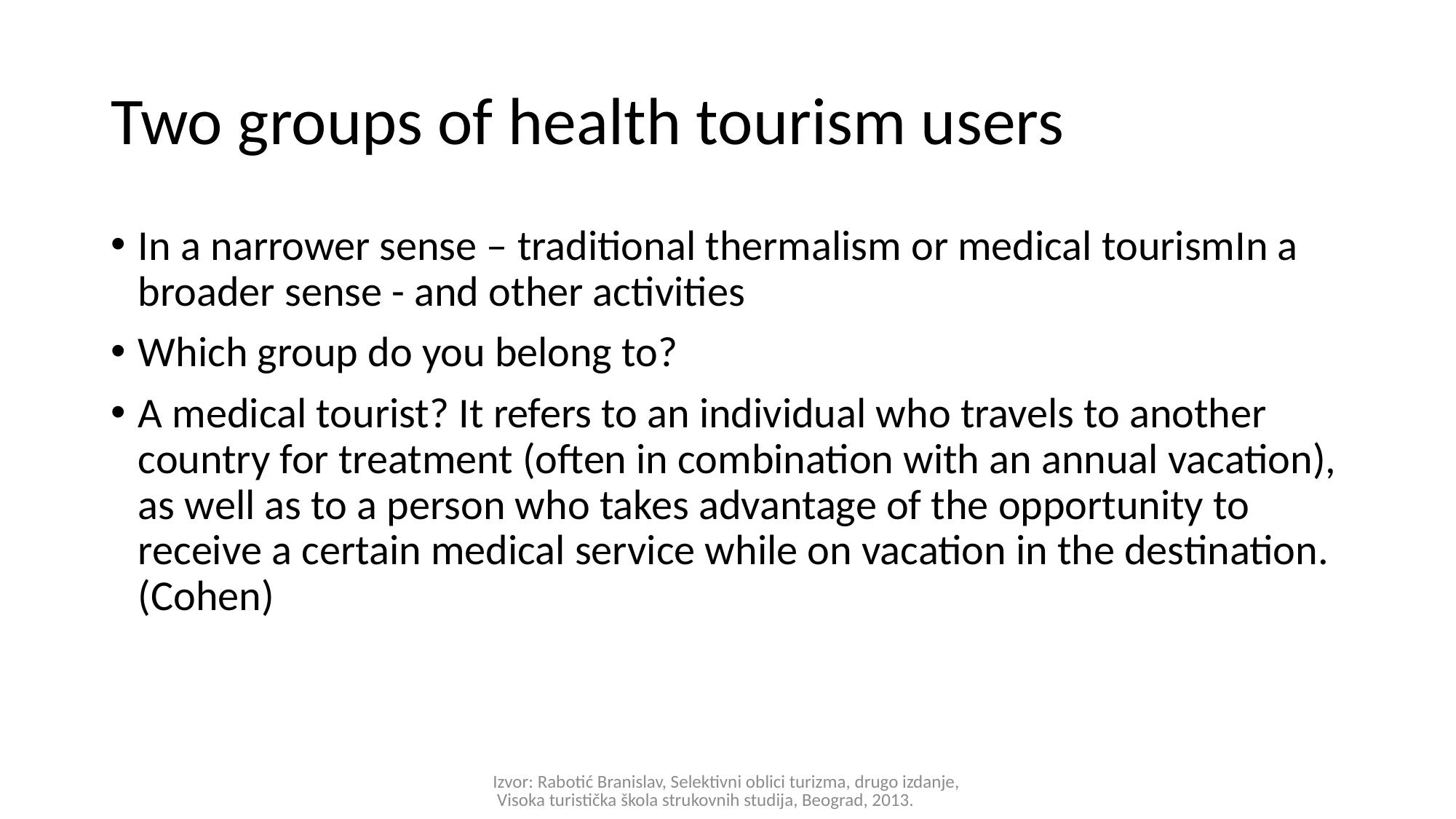

# Two groups of health tourism users
In a narrower sense – traditional thermalism or medical tourismIn a broader sense - and other activities
Which group do you belong to?
A medical tourist? It refers to an individual who travels to another country for treatment (often in combination with an annual vacation), as well as to a person who takes advantage of the opportunity to receive a certain medical service while on vacation in the destination. (Cohen)
Izvor: Rabotić Branislav, Selektivni oblici turizma, drugo izdanje, Visoka turistička škola strukovnih studija, Beograd, 2013.